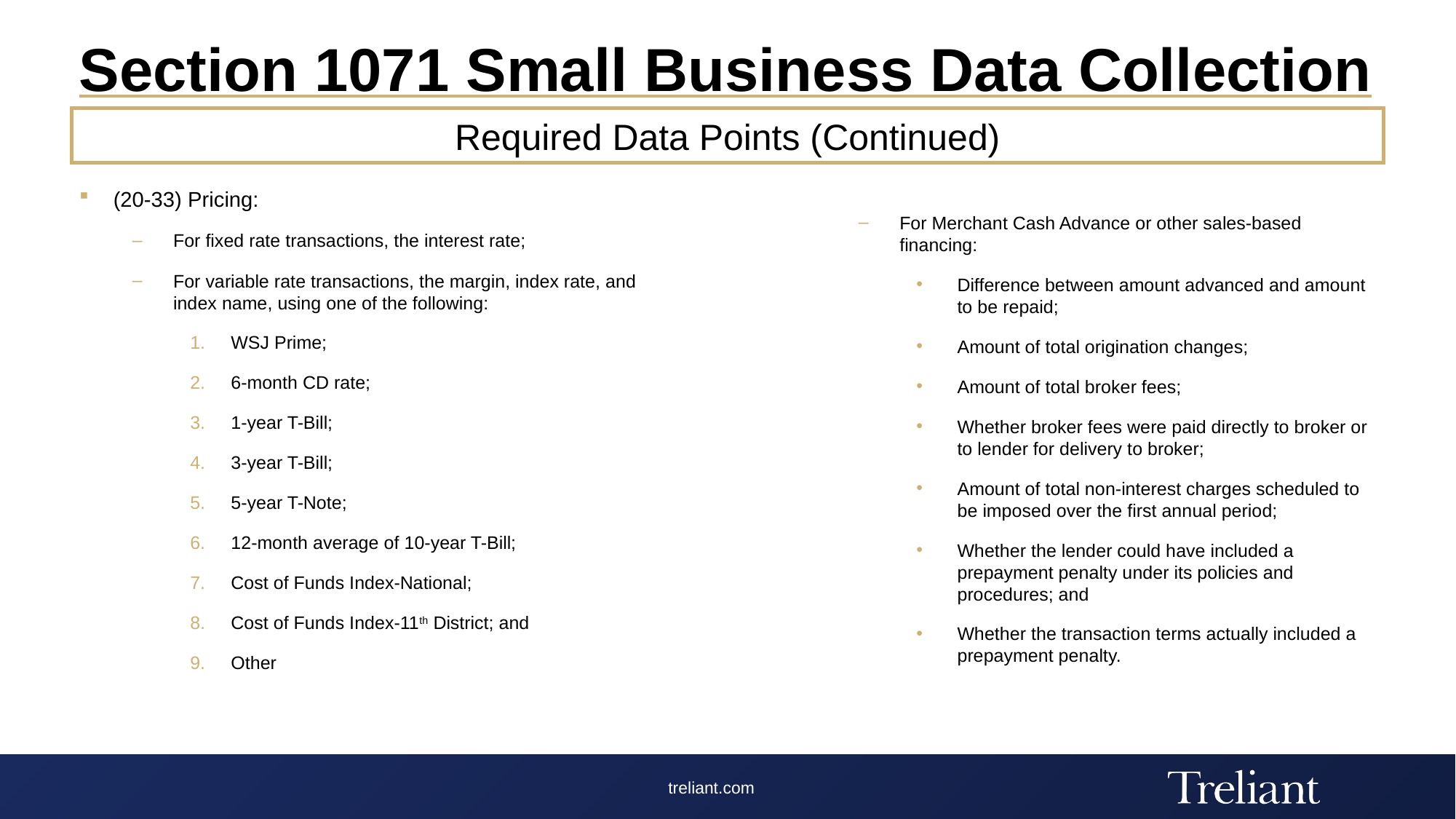

# Section 1071 Small Business Data Collection
Required Data Points (Continued)

For Merchant Cash Advance or other sales-based financing:
Difference between amount advanced and amount to be repaid;
Amount of total origination changes;
Amount of total broker fees;
Whether broker fees were paid directly to broker or to lender for delivery to broker;
Amount of total non-interest charges scheduled to be imposed over the first annual period;
Whether the lender could have included a prepayment penalty under its policies and procedures; and
Whether the transaction terms actually included a prepayment penalty.

(20-33) Pricing:
For fixed rate transactions, the interest rate;
For variable rate transactions, the margin, index rate, and index name, using one of the following:
WSJ Prime;
6-month CD rate;
1-year T-Bill;
3-year T-Bill;
5-year T-Note;
12-month average of 10-year T-Bill;
Cost of Funds Index-National;
Cost of Funds Index-11th District; and
Other